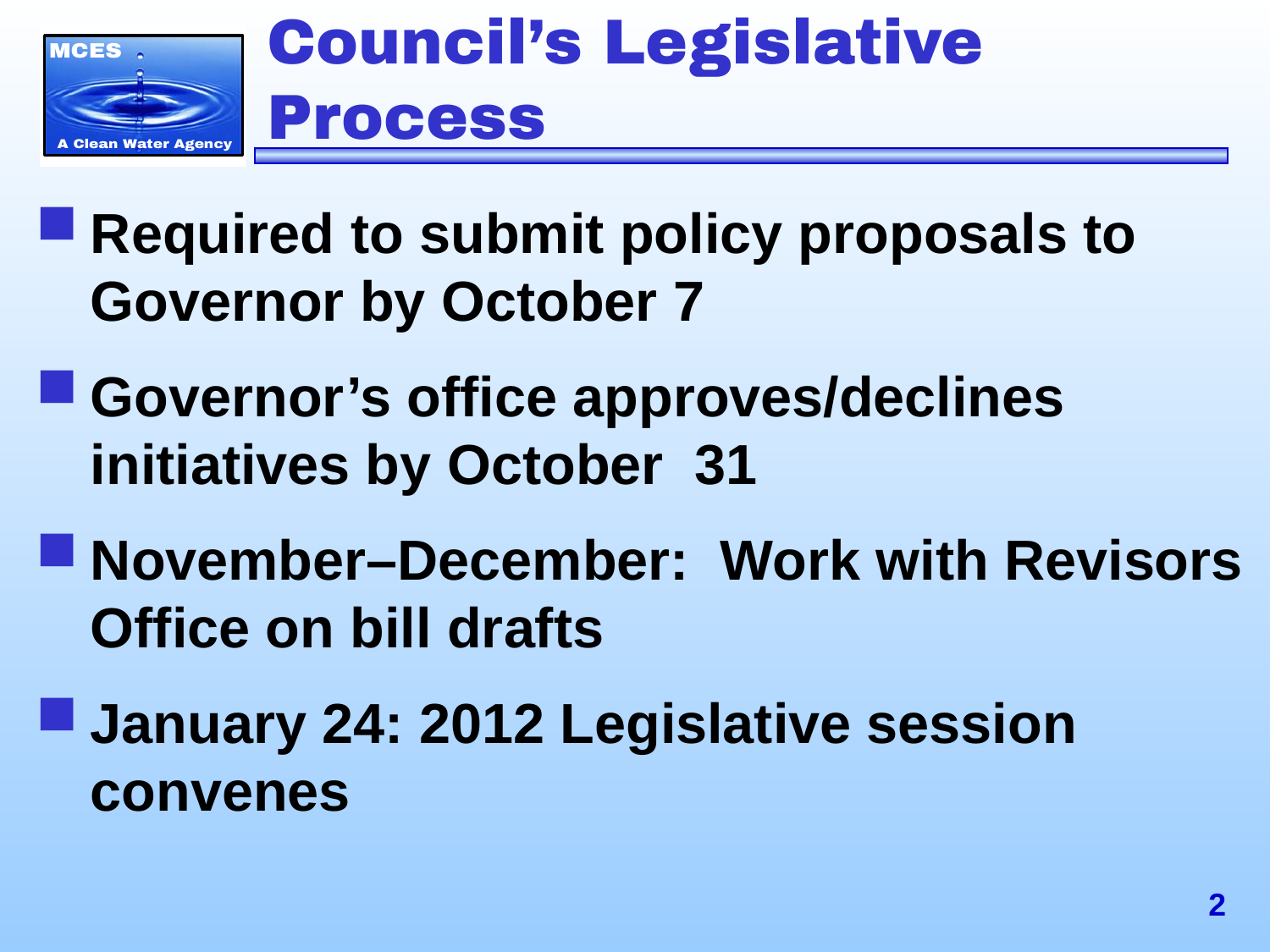

# Council’s Legislative Process
Required to submit policy proposals to Governor by October 7
Governor’s office approves/declines initiatives by October  31
November–December:  Work with Revisors Office on bill drafts
January 24: 2012 Legislative session convenes